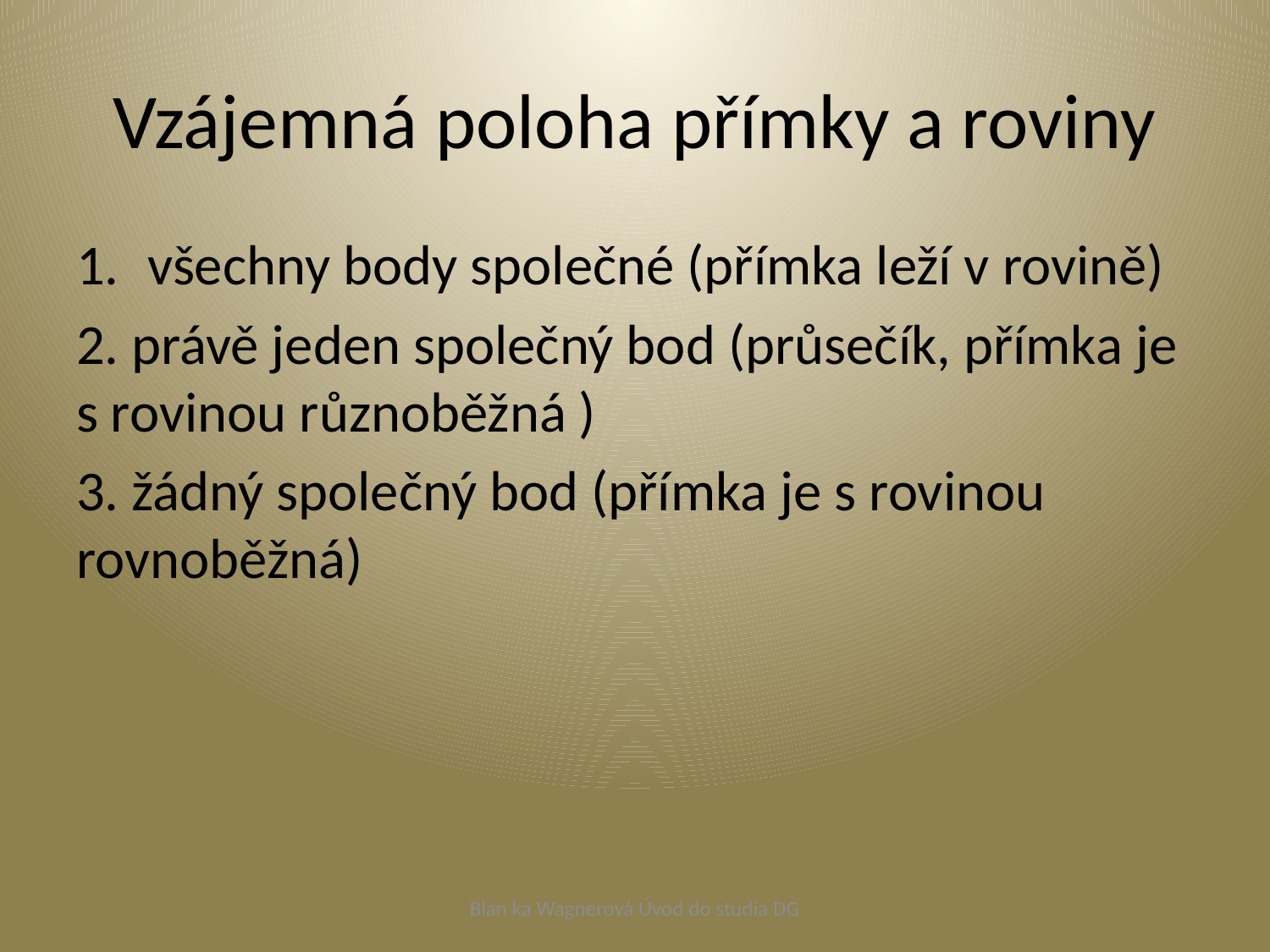

# Vzájemná poloha přímky a roviny
všechny body společné (přímka leží v rovině)
2. právě jeden společný bod (průsečík, přímka je s rovinou různoběžná )
3. žádný společný bod (přímka je s rovinou rovnoběžná)
Blan ka Wagnerová Úvod do studia DG